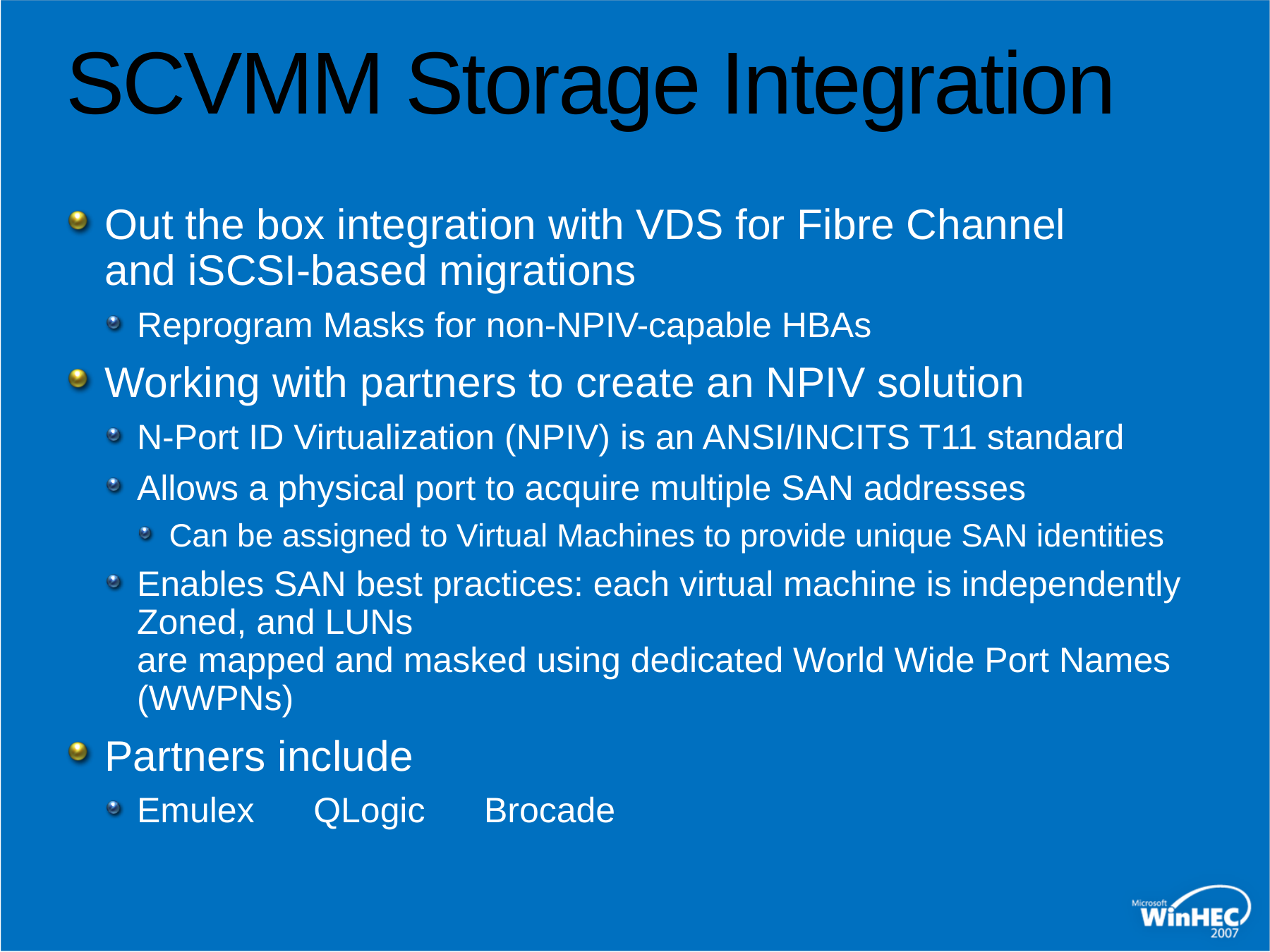

# SCVMM Storage Integration
Out the box integration with VDS for Fibre Channel
and iSCSI-based migrations
Reprogram Masks for non-NPIV-capable HBAs
Working with partners to create an NPIV solution
N-Port ID Virtualization (NPIV) is an ANSI/INCITS T11 standard
Allows a physical port to acquire multiple SAN addresses
Can be assigned to Virtual Machines to provide unique SAN identities
Enables SAN best practices: each virtual machine is independently Zoned, and LUNs
are mapped and masked using dedicated World Wide Port Names (WWPNs)
Partners include
Emulex      QLogic      Brocade